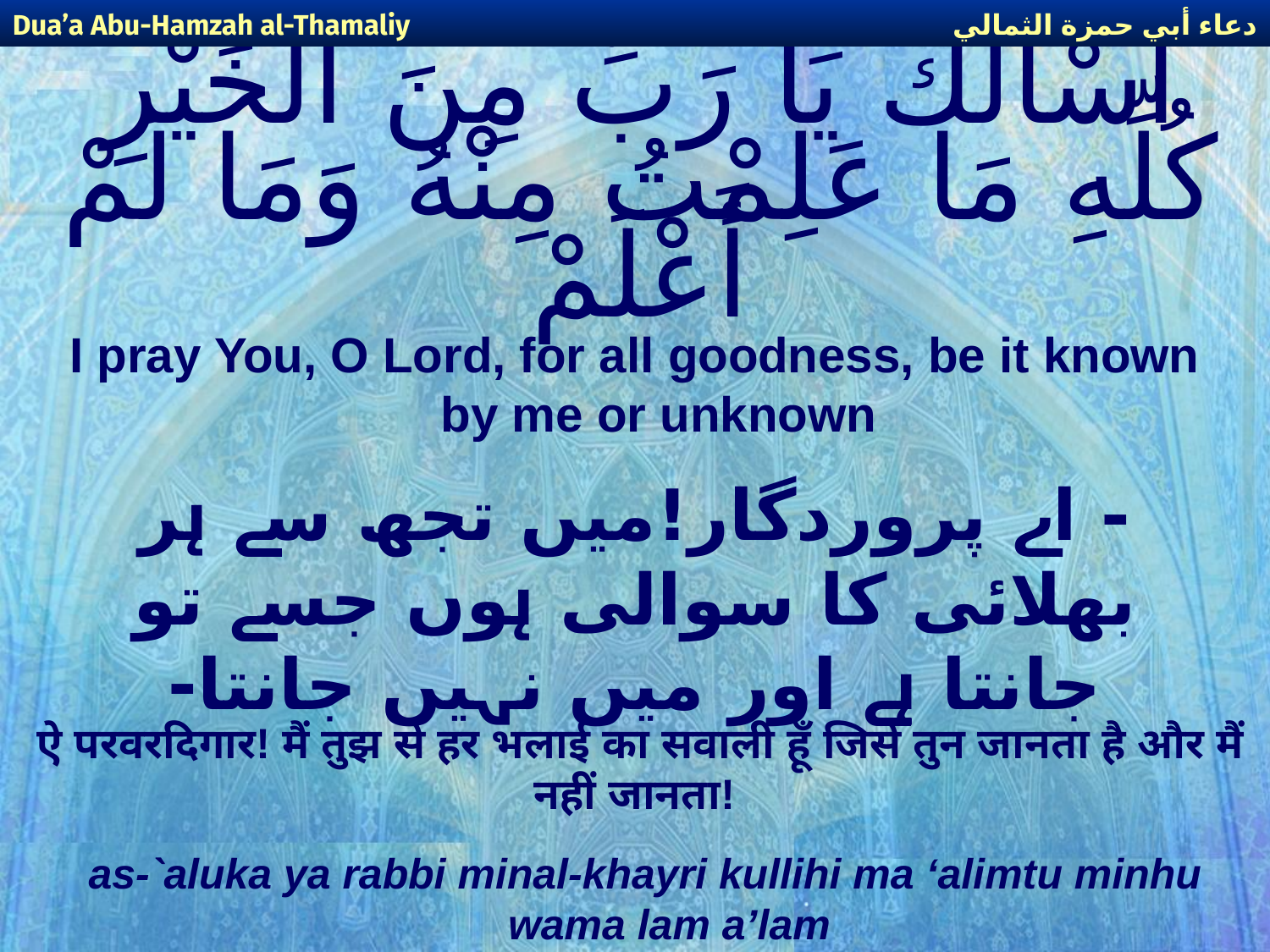

دعاء أبي حمزة الثمالي
Dua’a Abu-Hamzah al-Thamaliy
# أَسْأَلُكَ يَا رَبِّ مِنَ الْخَيْرِ كُلِّهِ مَا عَلِمْتُ مِنْهُ وَمَا لَمْ أَعْلَمْ
I pray You, O Lord, for all goodness, be it known by me or unknown
- اے پروردگار!میں تجھ سے ہر بھلائی کا سوالی ہوں جسے تو جانتا ہے اور میں نہیں جانتا-
ऐ परवरदिगार! मैं तुझ से हर भलाई का सवाली हूँ जिसे तुन जानता है और मैं नहीं जानता!
as-`aluka ya rabbi minal-khayri kullihi ma ‘alimtu minhu wama lam a’lam